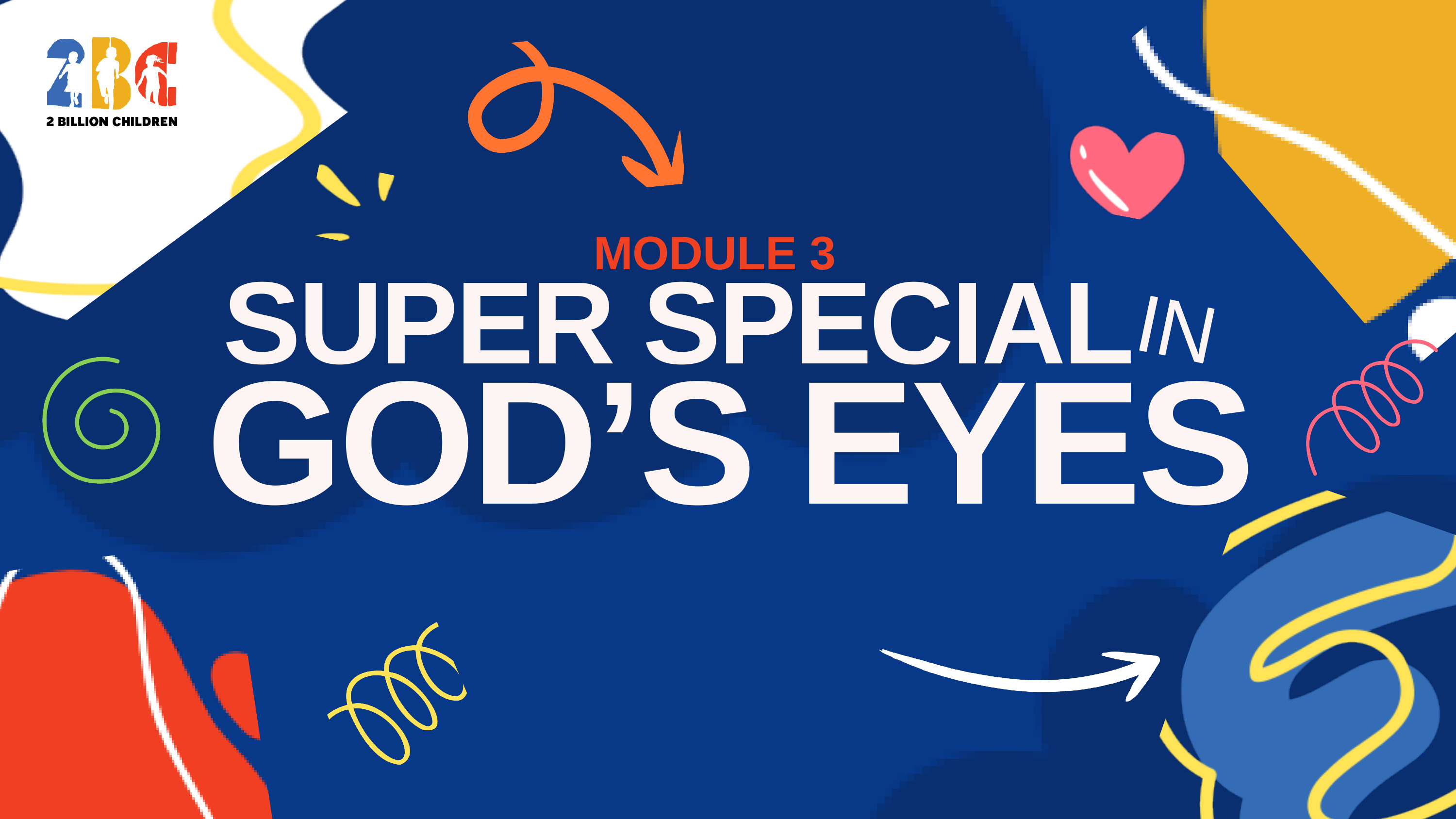

MODULE 3
SUPER SPECIAL
IN

GOD’S EYES